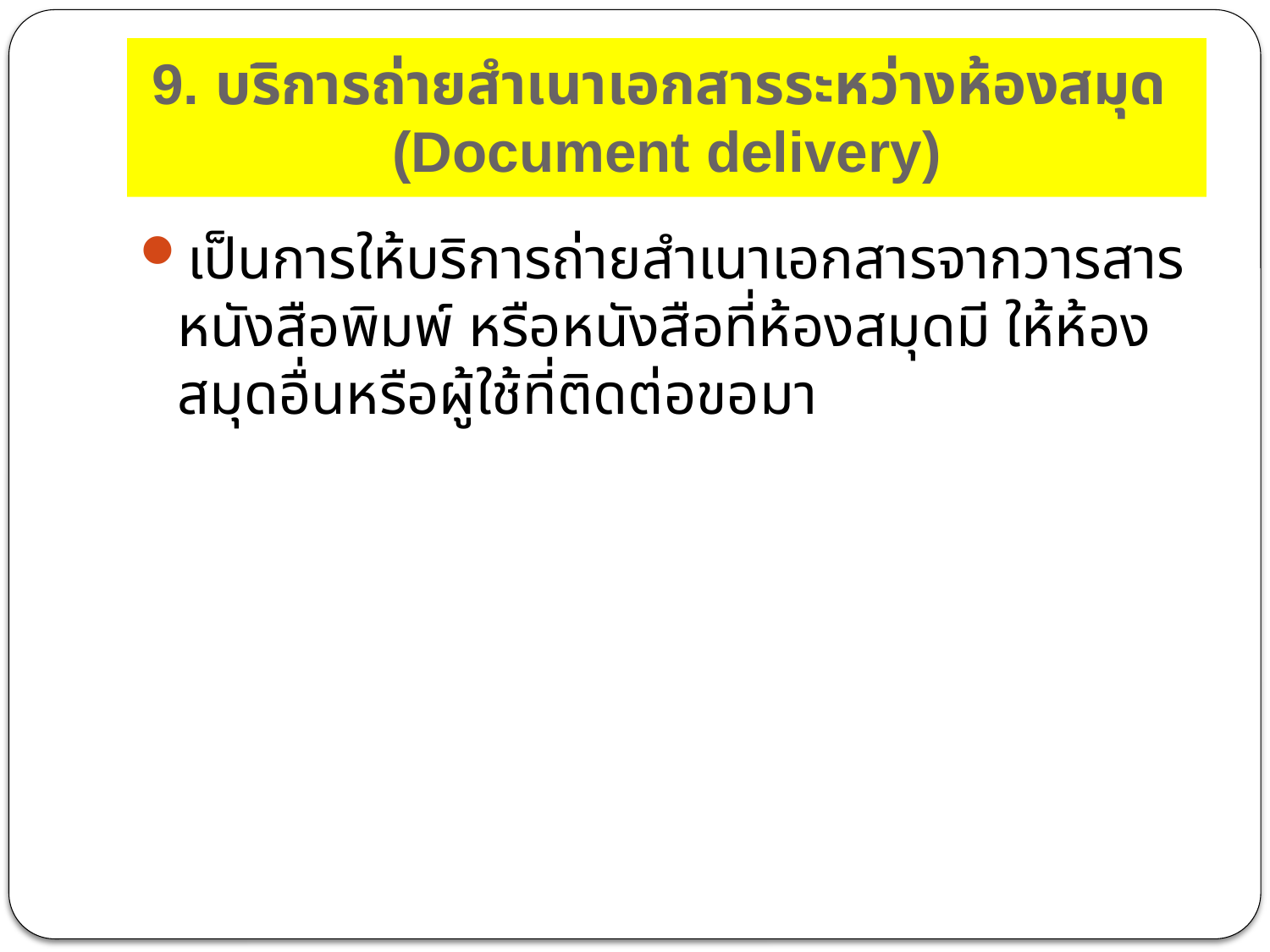

# 9. บริการถ่ายสำเนาเอกสารระหว่างห้องสมุด (Document delivery)
เป็นการให้บริการถ่ายสำเนาเอกสารจากวารสาร หนังสือพิมพ์ หรือหนังสือที่ห้องสมุดมี ให้ห้องสมุดอื่นหรือผู้ใช้ที่ติดต่อขอมา